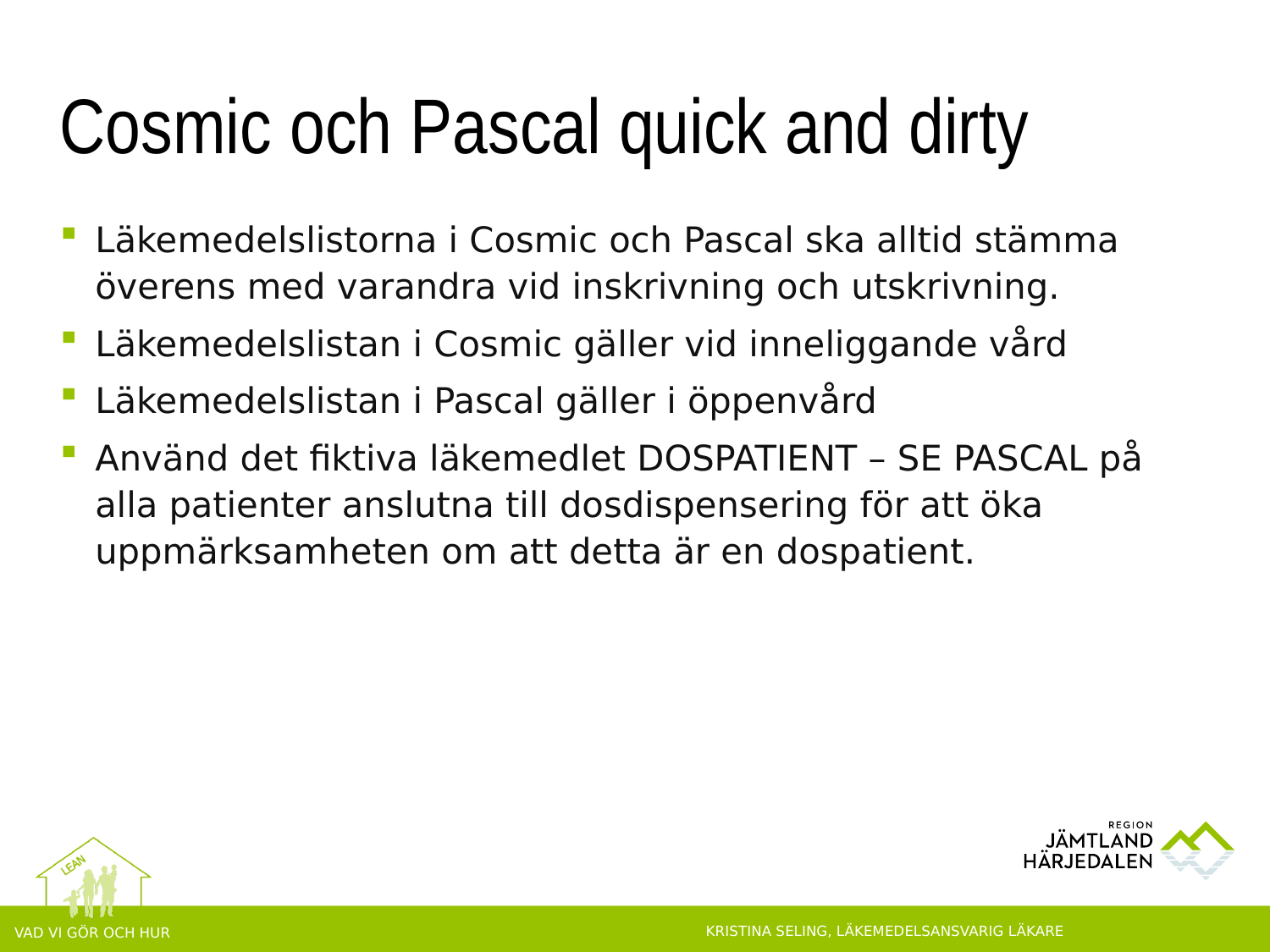

# Cosmic och Pascal quick and dirty
Läkemedelslistorna i Cosmic och Pascal ska alltid stämma överens med varandra vid inskrivning och utskrivning.
Läkemedelslistan i Cosmic gäller vid inneliggande vård
Läkemedelslistan i Pascal gäller i öppenvård
Använd det fiktiva läkemedlet DOSPATIENT – SE PASCAL på alla patienter anslutna till dosdispensering för att öka uppmärksamheten om att detta är en dospatient.
Kristina Seling, Läkemedelsansvarig läkare